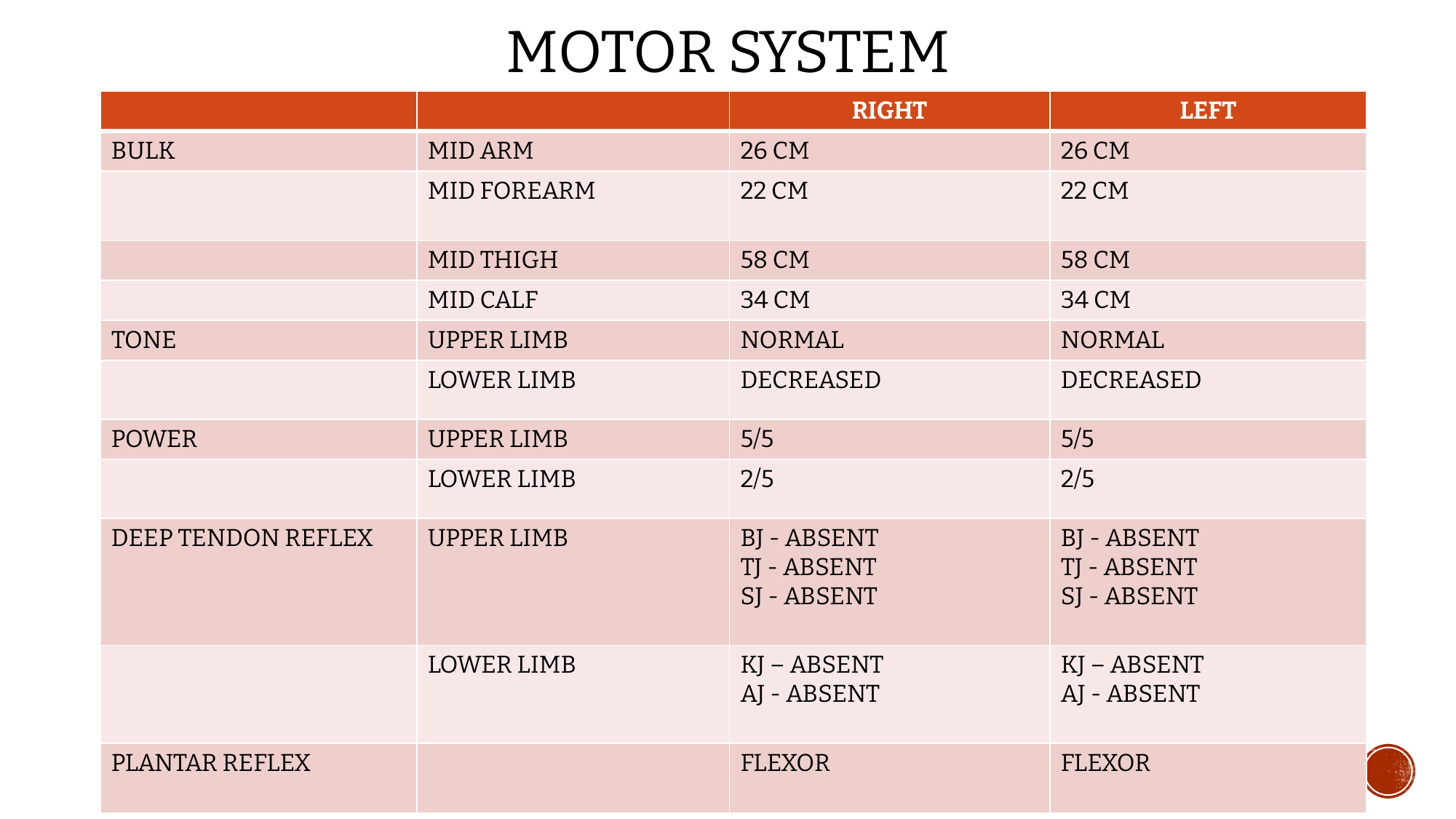

# Motor system
|  |  | RIGHT | LEFT |
| --- | --- | --- | --- |
| BULK | MID ARM | 26 CM | 26 CM |
|  | MID FOREARM | 22 CM | 22 CM |
|  | MID THIGH | 58 CM | 58 CM |
|  | MID CALF | 34 CM | 34 CM |
| TONE | UPPER LIMB | NORMAL | NORMAL |
|  | LOWER LIMB | DECREASED | DECREASED |
| POWER | UPPER LIMB | 5/5 | 5/5 |
|  | LOWER LIMB | 2/5 | 2/5 |
| DEEP TENDON REFLEX | UPPER LIMB | BJ - ABSENT TJ - ABSENT SJ - ABSENT | BJ - ABSENT TJ - ABSENT SJ - ABSENT |
|  | LOWER LIMB | KJ – ABSENT AJ - ABSENT | KJ – ABSENT AJ - ABSENT |
| PLANTAR REFLEX |  | FLEXOR | FLEXOR |